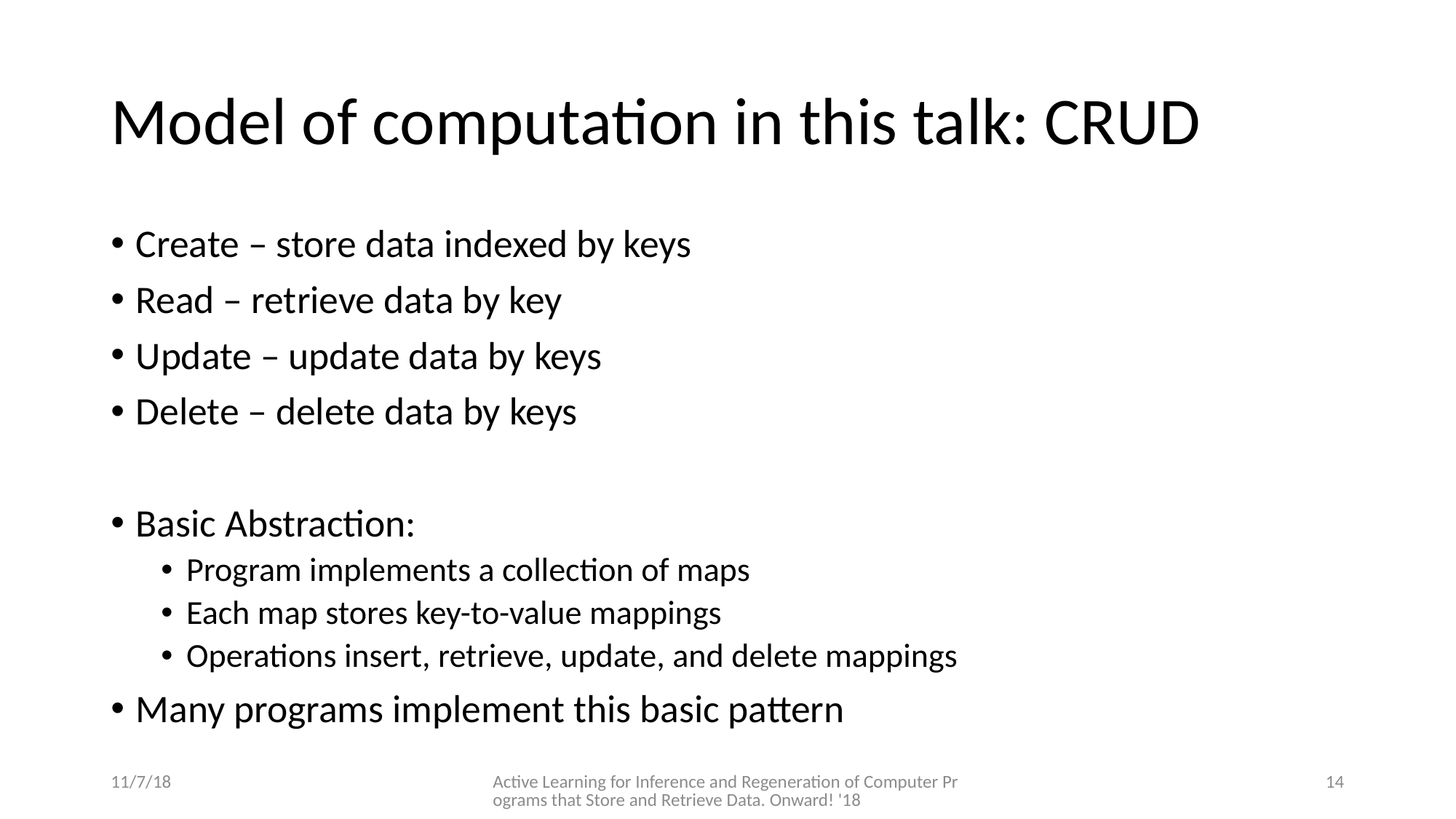

# Model of computation in this talk: CRUD
Create – store data indexed by keys
Read – retrieve data by key
Update – update data by keys
Delete – delete data by keys

Basic Abstraction:
Program implements a collection of maps
Each map stores key-to-value mappings
Operations insert, retrieve, update, and delete mappings
Many programs implement this basic pattern

11/7/18
Active Learning for Inference and Regeneration of Computer Programs that Store and Retrieve Data. Onward! '18
14